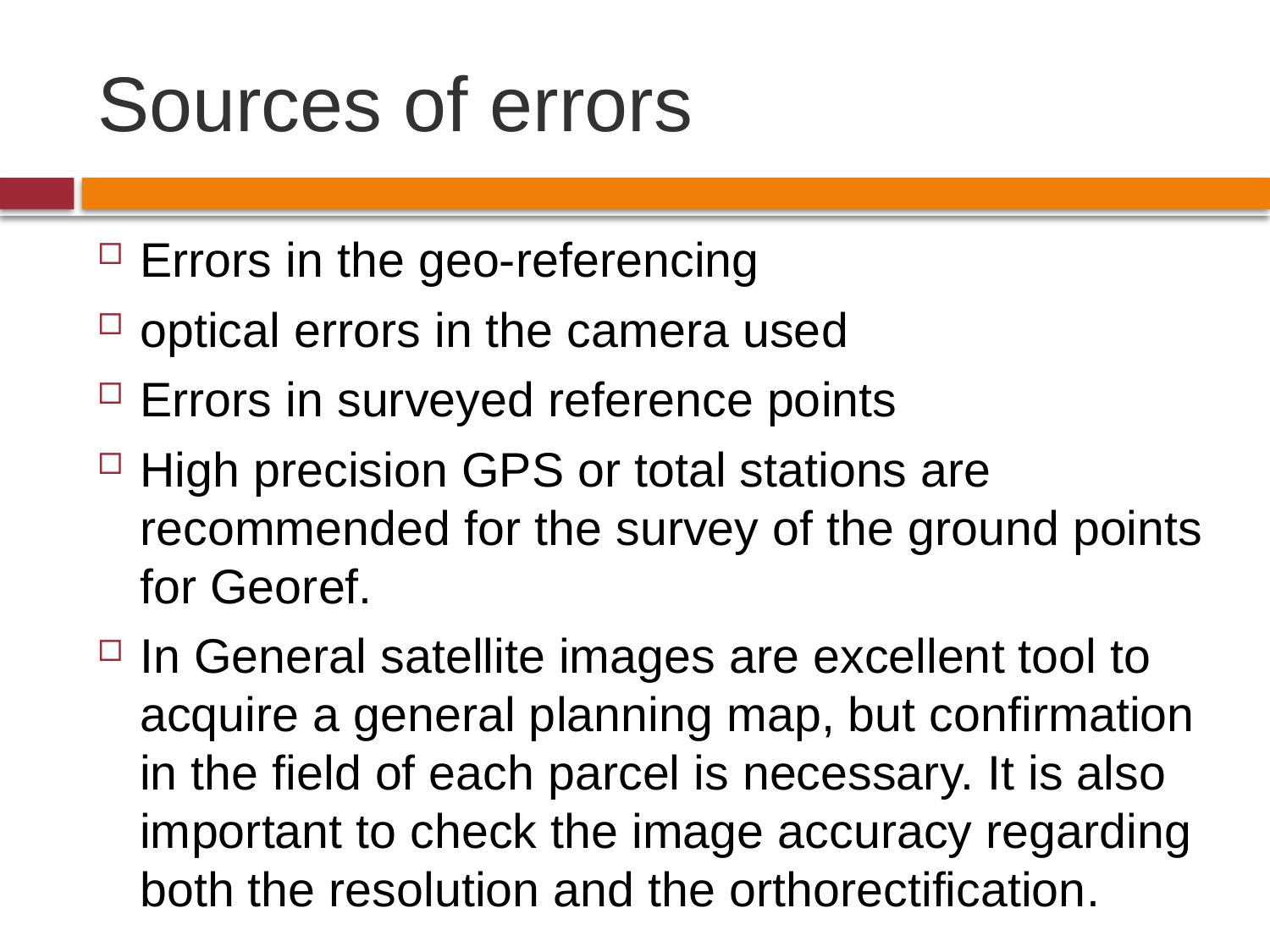

# Sources of errors
Errors in the geo-referencing
optical errors in the camera used
Errors in surveyed reference points
High precision GPS or total stations are recommended for the survey of the ground points for Georef.
In General satellite images are excellent tool to acquire a general planning map, but confirmation in the field of each parcel is necessary. It is also important to check the image accuracy regarding both the resolution and the orthorectification.